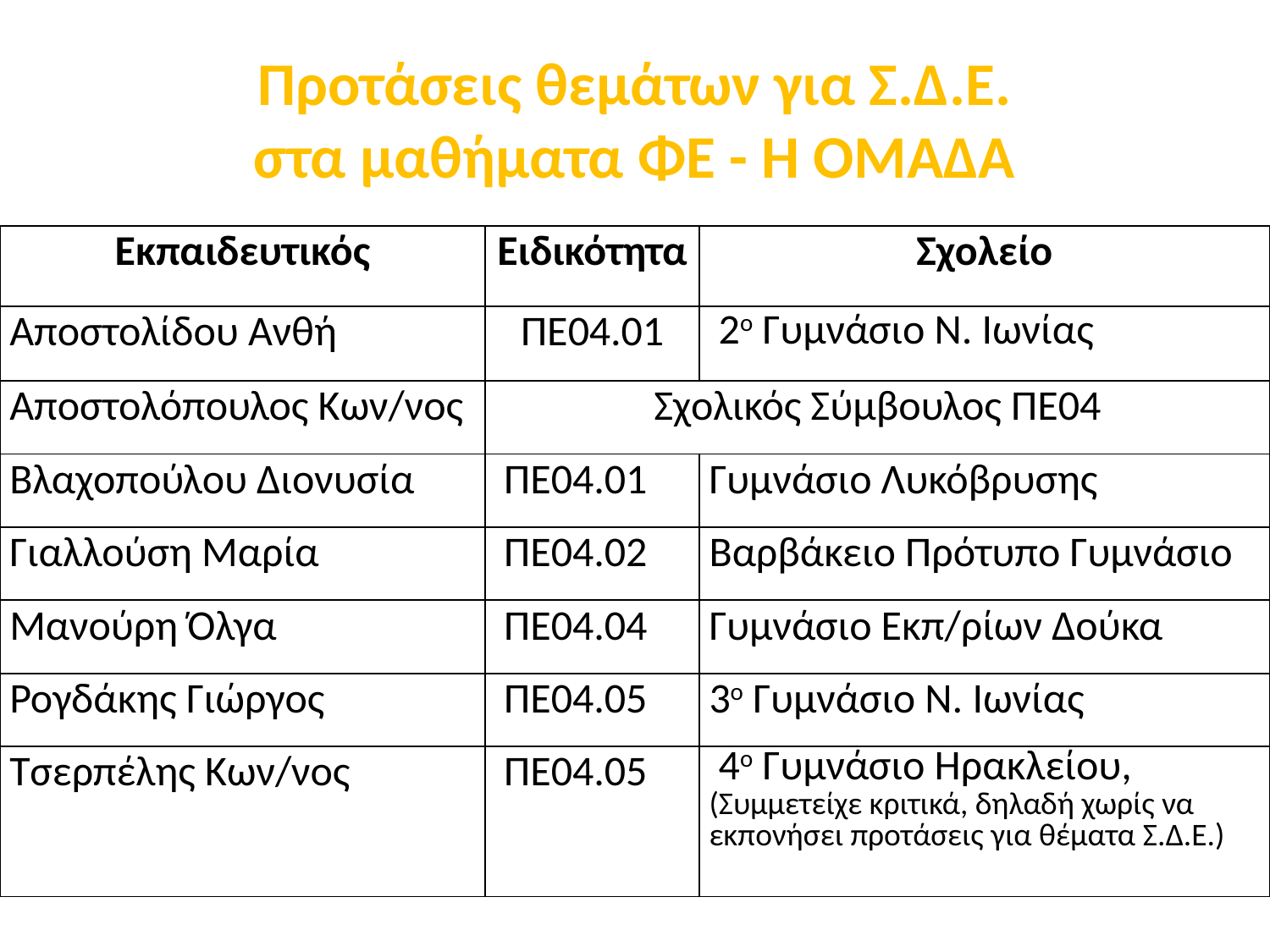

# Προτάσεις θεμάτων για Σ.Δ.Ε. στα μαθήματα ΦΕ - Η ΟΜΑΔΑ
| Εκπαιδευτικός | Ειδικότητα | Σχολείο |
| --- | --- | --- |
| Αποστολίδου Ανθή | ΠΕ04.01 | 2ο Γυμνάσιο Ν. Ιωνίας |
| Αποστολόπουλος Κων/νος | Σχολικός Σύμβουλος ΠΕ04 |  |
| Βλαχοπούλου Διονυσία | ΠΕ04.01 | Γυμνάσιο Λυκόβρυσης |
| Γιαλλούση Μαρία | ΠΕ04.02 | Βαρβάκειο Πρότυπο Γυμνάσιο |
| Μανούρη Όλγα | ΠΕ04.04 | Γυμνάσιο Εκπ/ρίων Δούκα |
| Ρογδάκης Γιώργος | ΠΕ04.05 | 3ο Γυμνάσιο Ν. Ιωνίας |
| Τσερπέλης Κων/νος | ΠΕ04.05 | 4ο Γυμνάσιο Ηρακλείου, (Συμμετείχε κριτικά, δηλαδή χωρίς να εκπονήσει προτάσεις για θέματα Σ.Δ.Ε.) |